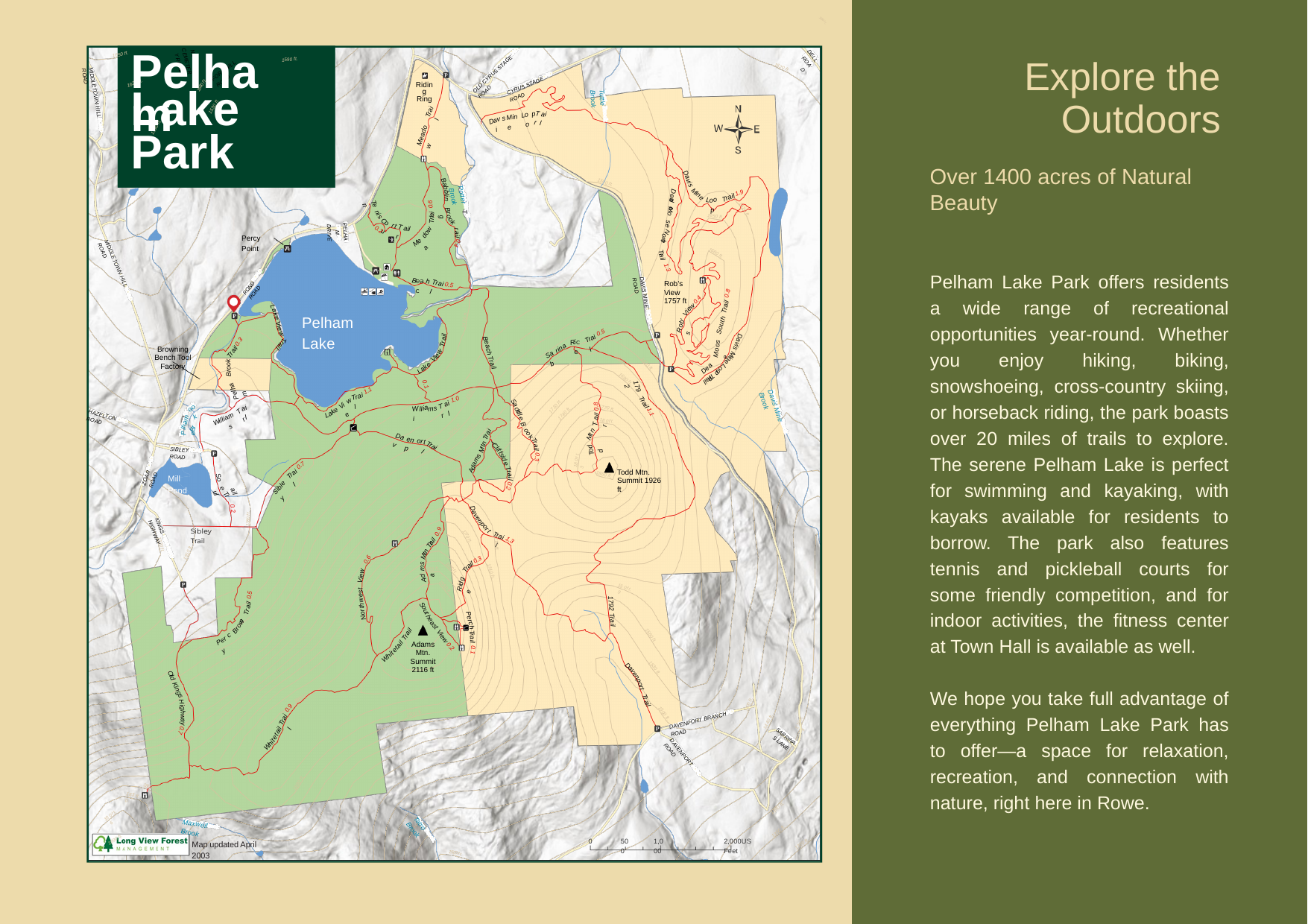

Explore the Outdoors
Over 1400 acres of Natural Beauty
Pelham Lake Park offers residents a wide range of recreational opportunities year-round. Whether you enjoy hiking, biking, snowshoeing, cross-country skiing, or horseback riding, the park boasts over 20 miles of trails to explore. The serene Pelham Lake is perfect for swimming and kayaking, with kayaks available for residents to borrow. The park also features tennis and pickleball courts for some friendly competition, and for indoor activities, the fitness center at Town Hall is available as well.

We hope you take full advantage of everything Pelham Lake Park has to offer—a space for relaxation, recreation, and connection with nature, right here in Rowe.

1
6
5
0
f
t
.

DELL ROAD
NORTH CEMETERY ROAD
1650 ft.
Pelham
1590 ft.
FORD HILL ROAD
1620 ft.
OLD CYRUS STAGE ROAD
.
t
f
1620 ft.
CYRUS STAGE ROAD
0
Riding Ring
6
5
1
Lake Park
MIDDLETOWN HILL ROAD
Tuttle Brook
1530 ft.
Trail
Tr
p
oo
ail
L
Mine
s
v
ai
D
1590 ft.
Meadow
D
a
vi
Ba
1500 ft.
s
b
M
1.9
in
rail
blin
e
e
Dd
T
oop
L
Potter Brook
0.6
Ten
ao
B
M
1620 ft.
n
i
r
i
T
o
a
o
Trl
s
1650 ft.
g
o
C
k
ou
s
r
t
Tr
e
a
il
w
PELHAM DRIVE
0.2
r
a
do
i
Percy Point
o
l
Nh
ea
r
M
t
0.4
1680 ft.
r
Tail
1.3
MIDDLETOWN HILL ROAD
B
eac
h
Trail
POND ROAD
Rob’s View 1757 ft
0.5
0.8
0.4
DAVIS MINE ROAD
w
Trail
e
La
i
V
Pelham Lake
ke
1470 ft.
V
Rob’s
South
ie
0.5
w
il
Trail
B
Da
a
ice
0.3
T
R
e
r
a
T
vi
a
l
Moose
rail
rin
Browning Bench Tool Factory
s
c
w
Trai
Sab
h
e
1
M
6
Vi
5
0
in
f
t
Trail
e
.
e
1620 ft.
Dead
ak
Brook
L
o
Lp
o
Tr
1680 ft.
ail
0.1
1792
1.1
Pelham
1530 ft.
Trail
1.0
w
S
Trail
ail
Vie
Tr
a
ook
ail
1710 ft.
0.8
s
i
m
Wi
ll
1770 ft.
ke
Tr
ddl
Davis Mine Brook
1.1
a
1740 ft.
L
ams
il
ar
HAZELTON ROAD
e
a
illi
lham Br
180
W
0f
t.
Tr
B
1590 ft.
1560 ft.
n
oo
t
Pe
Trail
Dav
k
M
enp
T
o
r
t
r
Trail
a
Mtn
Clif
0ft.
Todd
il
SIBLEY ROAD
f
s
144
t.
ms
0.3
id
0f
a
e
0.7
183
d
T
A
.
r
ZOAR ROAD
Todd Mtn. Summit 1926 ft
t
Trail
f
1860 ft.
a
S
Mill Pond
i
410
o
l
1
Sibley
0.2
e
ail
ul
Tr
0.2
Da
.
t
v
f
0
en
8
3
p
1
o
r
Sibley Trail
t
0.9
1
T
7
r
ail
7
0
KINGS HIGHWAY
1.3
f
Tail
t
r
.
1710 ft.
1320 ft.
tn
1350 ft.
M
0.6
0.3
il
s
1
a
8
r
9
m
0
T
1920 ft.
f
t
1740 ft.
ew
.
da
Vi
A
Ridge
1
59
0f
1950 ft.
t.
est
0.5
w
S
ail
1980 ft.
th
o
Tr
ut
1792 Trail
or
h
N
e
Perch
w
rn
a
o
st
B
V
Trail
1560 ft.
Per c y
Trail
iew
ail
Adams Mtn. Summit 2116 ft
0.2
et
0.1
hit
W
Da
1530 ft.
O
ven
ld
po
rt
Kings
.
t
f
0
t.
6
Trail
8
1
f
H
0
i
7
0.9
g
4
1
1800 ft.
1500 ft.
ft.
hway
Trail
DAVENPORT BRANCH ROAD
1440 ft.
0
1
14
ail
0.7
et
SABRINAS LANE
hit
W
DAVENPORT ROAD
1830 ft.
1
8
0
0
f
t.
1830
ft.
1380 ft.
t.
0f
86
1
Maxwell Brook
1350 ft.
Tatro Brook

1890 ft.
0
500
1,000
2,000US Feet
Map updated April 2003
1320 ft.
1
5
0
0
f
t
.